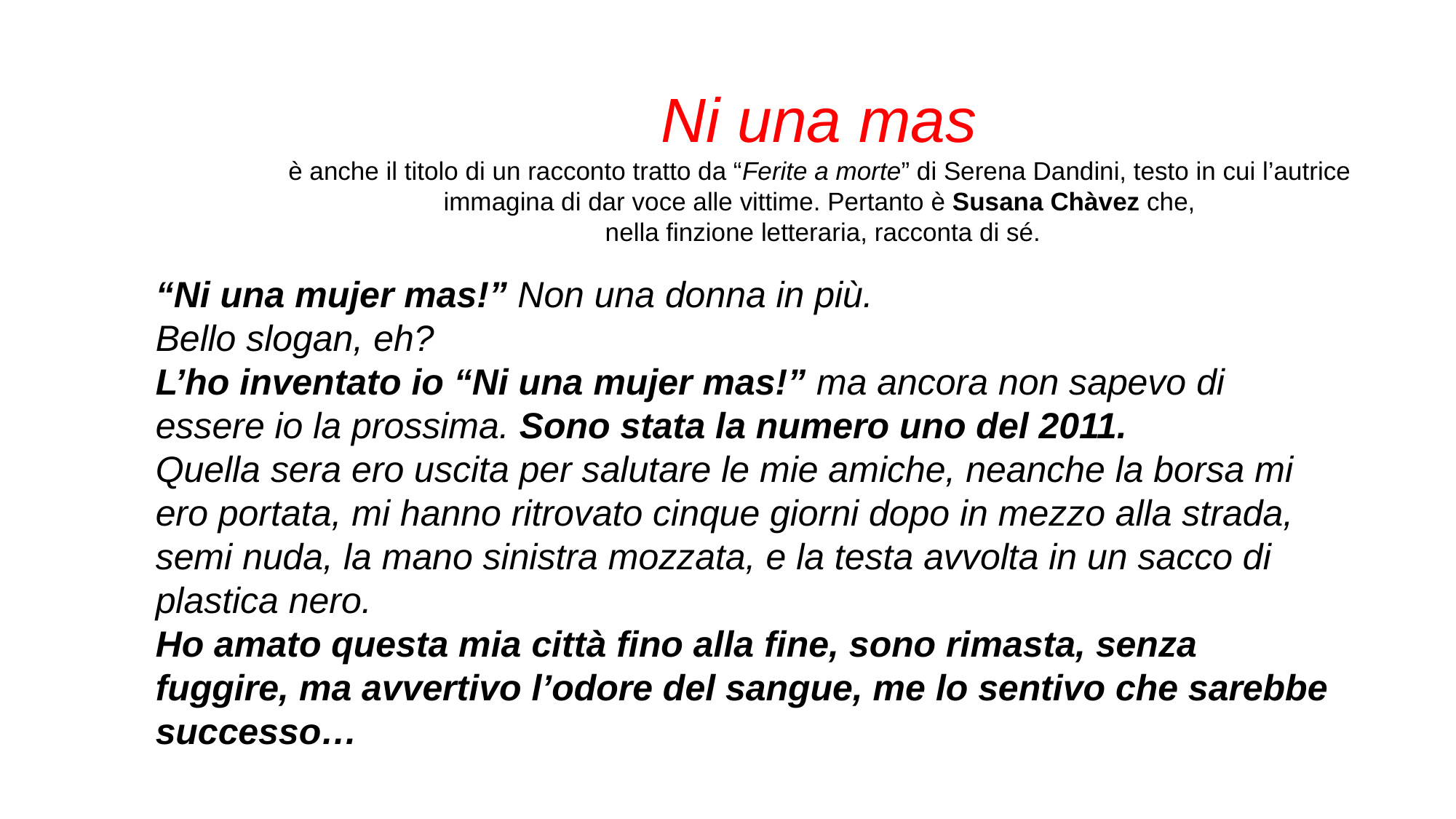

# Ni una mas è anche il titolo di un racconto tratto da “Ferite a morte” di Serena Dandini, testo in cui l’autrice immagina di dar voce alle vittime. Pertanto è Susana Chàvez che, nella finzione letteraria, racconta di sé.
“Ni una mujer mas!” Non una donna in più.
Bello slogan, eh?
L’ho inventato io “Ni una mujer mas!” ma ancora non sapevo di essere io la prossima. Sono stata la numero uno del 2011.
Quella sera ero uscita per salutare le mie amiche, neanche la borsa mi ero portata, mi hanno ritrovato cinque giorni dopo in mezzo alla strada, semi nuda, la mano sinistra mozzata, e la testa avvolta in un sacco di plastica nero.
Ho amato questa mia città fino alla fine, sono rimasta, senza fuggire, ma avvertivo l’odore del sangue, me lo sentivo che sarebbe successo…